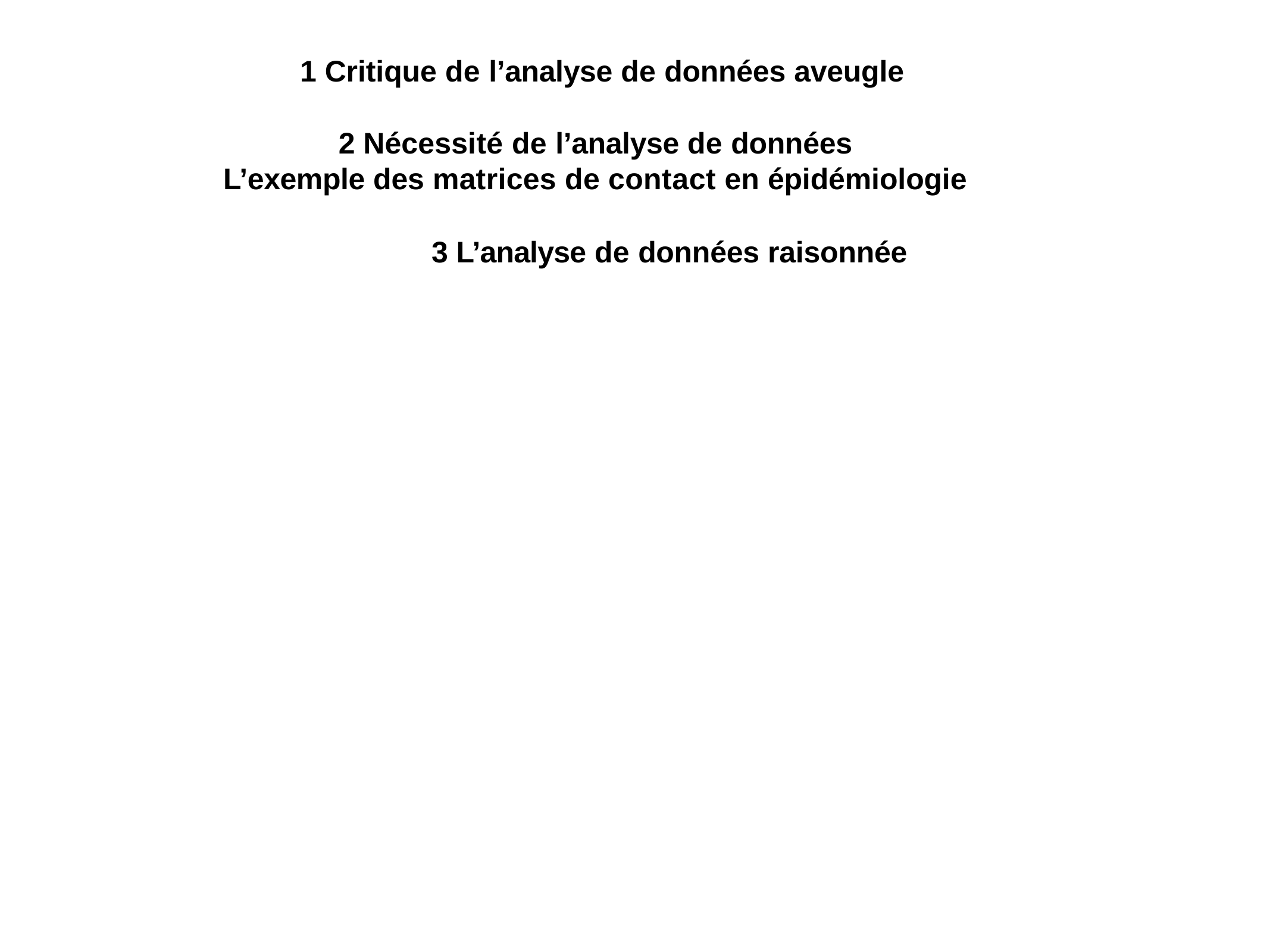

1 Critique de l’analyse de données aveugle

2 Nécessité de l’analyse de données  L’exemple des matrices de contact en épidémiologie

3 L’analyse de données raisonnée